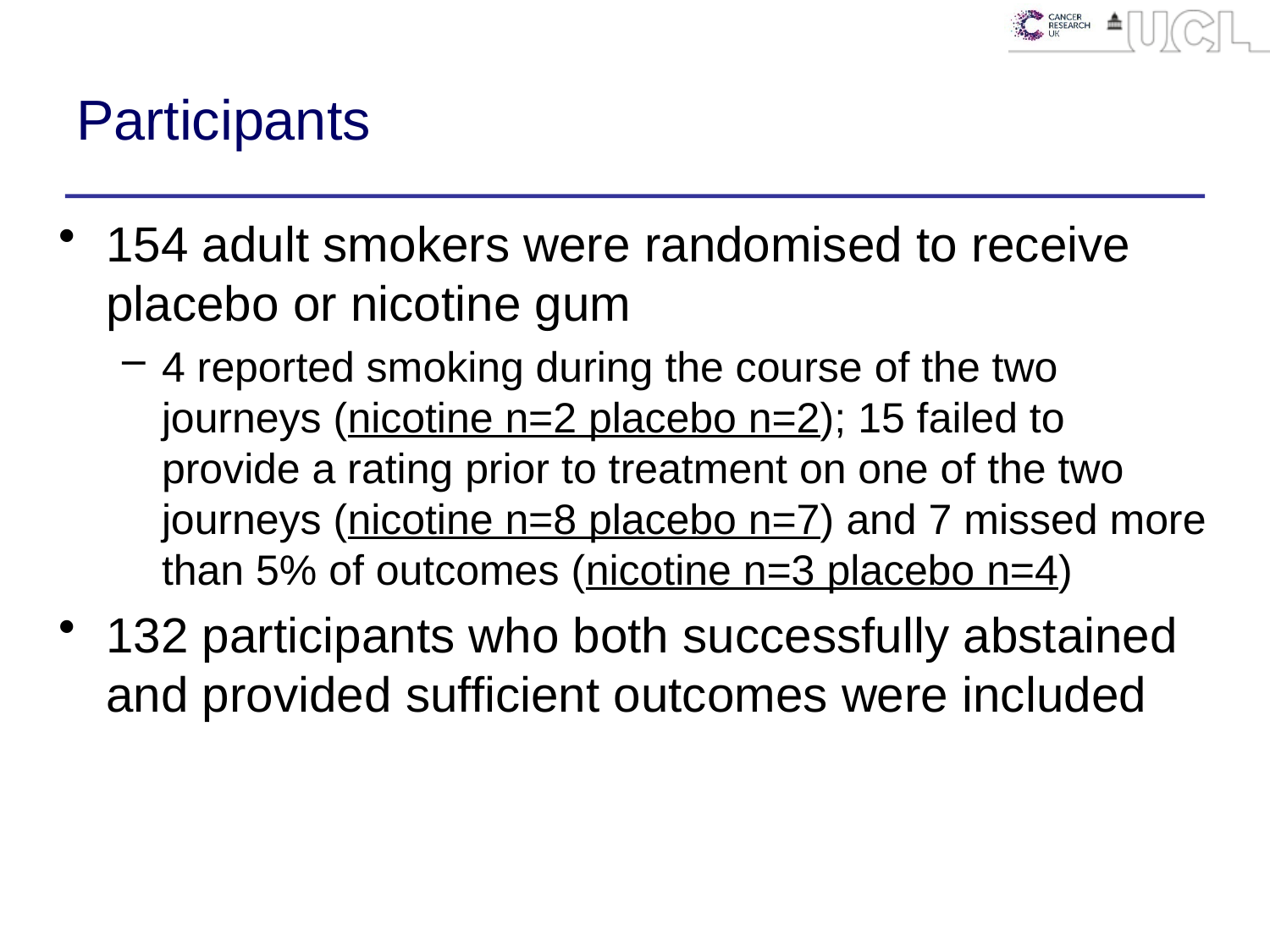

# Participants
154 adult smokers were randomised to receive placebo or nicotine gum
4 reported smoking during the course of the two journeys (nicotine n=2 placebo n=2); 15 failed to provide a rating prior to treatment on one of the two journeys (nicotine n=8 placebo n=7) and 7 missed more than 5% of outcomes (nicotine n=3 placebo n=4)
132 participants who both successfully abstained and provided sufficient outcomes were included